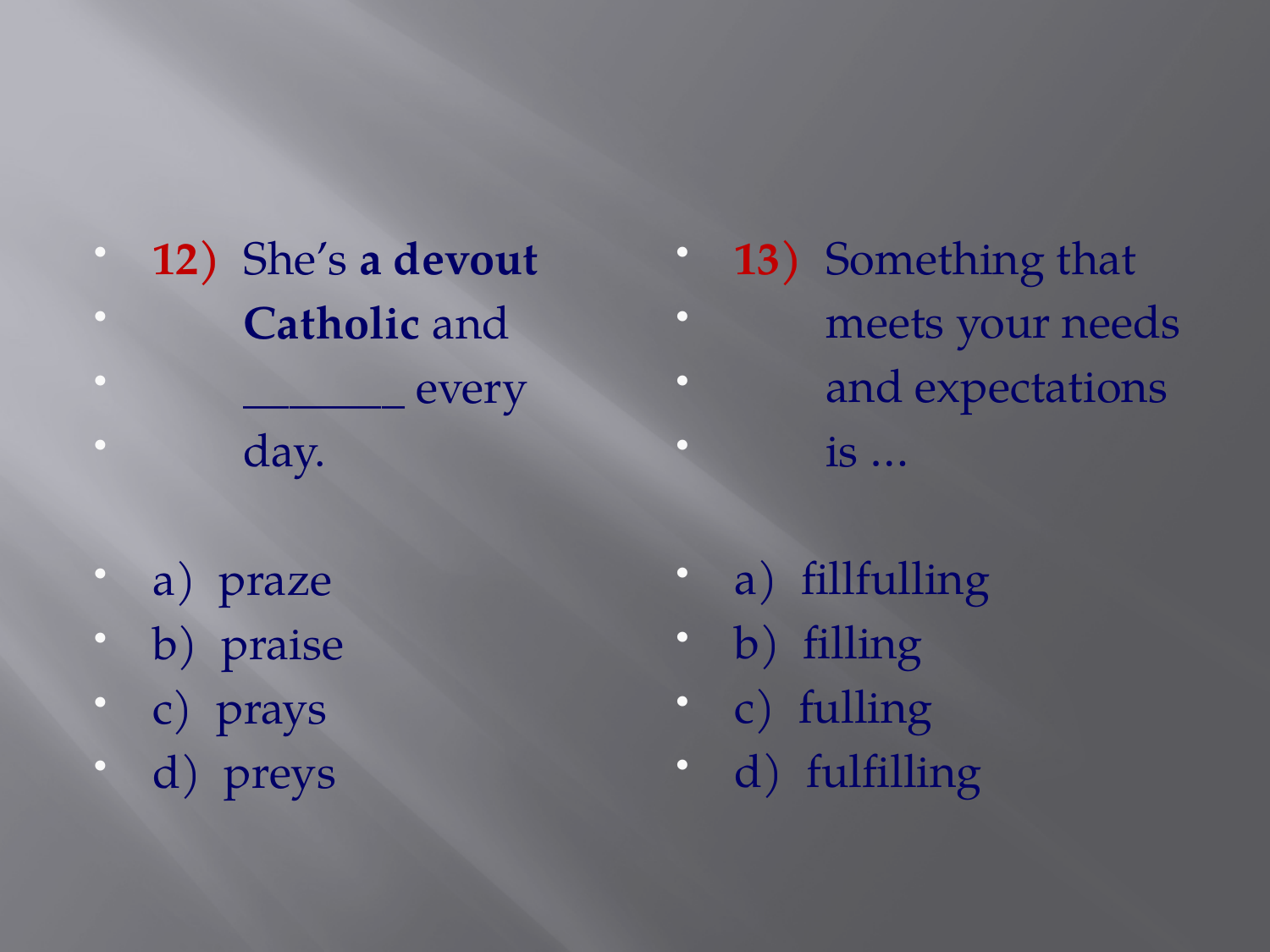

#
12)  She’s a devout
        Catholic and
        _______ every
        day.

a)  praze
b)  praise
c)  prays
d)  preys
13)  Something that
        meets your needs
        and expectations
        is …

a)  fillfulling
b)  filling
c)  fulling
d)  fulfilling